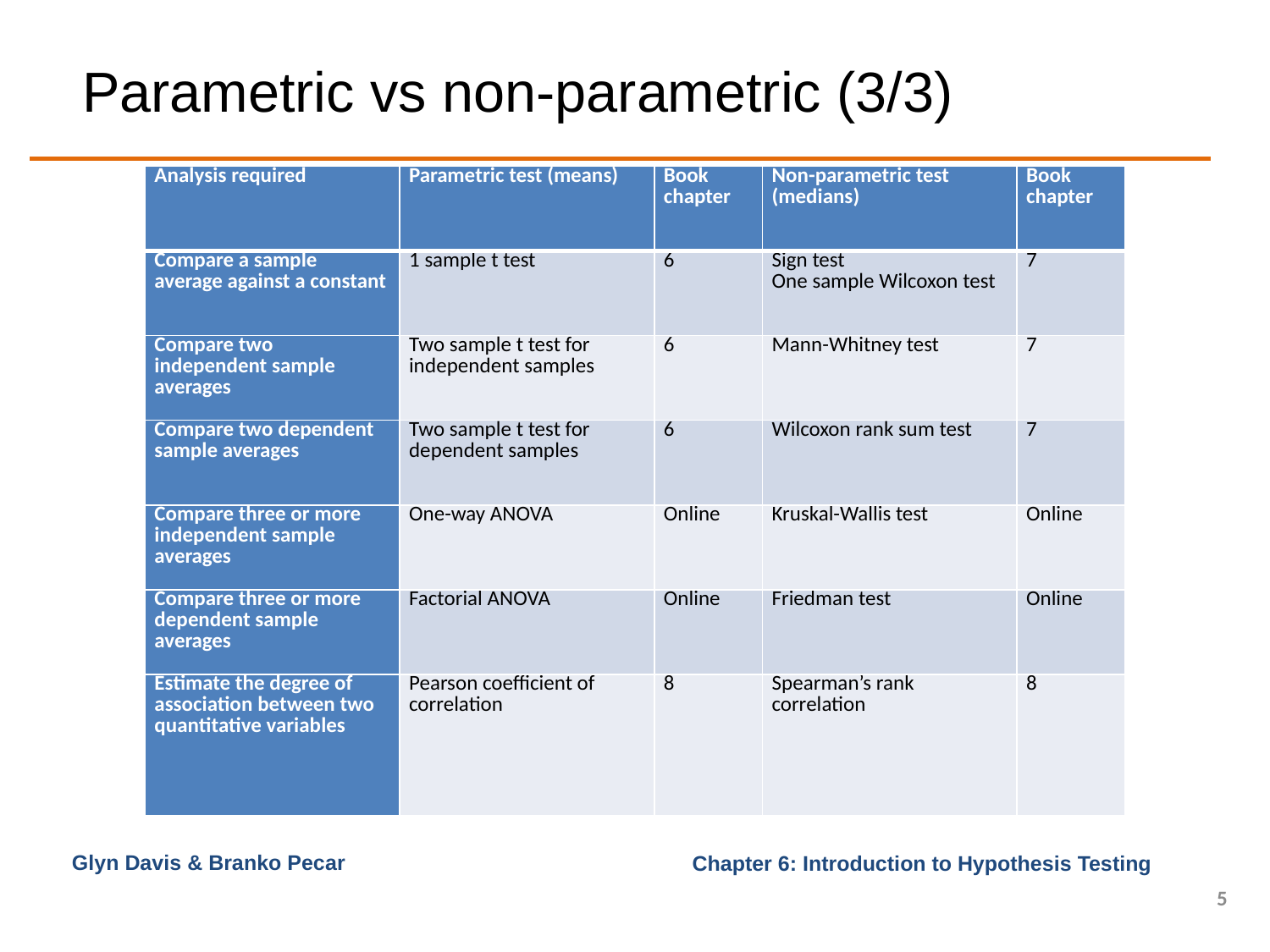

# Parametric vs non-parametric (3/3)
| Analysis required | Parametric test (means) | Book chapter | Non-parametric test (medians) | Book chapter |
| --- | --- | --- | --- | --- |
| Compare a sample average against a constant | 1 sample t test | 6 | Sign test One sample Wilcoxon test | 7 |
| Compare two independent sample averages | Two sample t test for independent samples | 6 | Mann-Whitney test | 7 |
| Compare two dependent sample averages | Two sample t test for dependent samples | 6 | Wilcoxon rank sum test | 7 |
| Compare three or more independent sample averages | One-way ANOVA | Online | Kruskal-Wallis test | Online |
| Compare three or more dependent sample averages | Factorial ANOVA | Online | Friedman test | Online |
| Estimate the degree of association between two quantitative variables | Pearson coefficient of correlation | 8 | Spearman’s rank correlation | 8 |
Glyn Davis & Branko Pecar
5